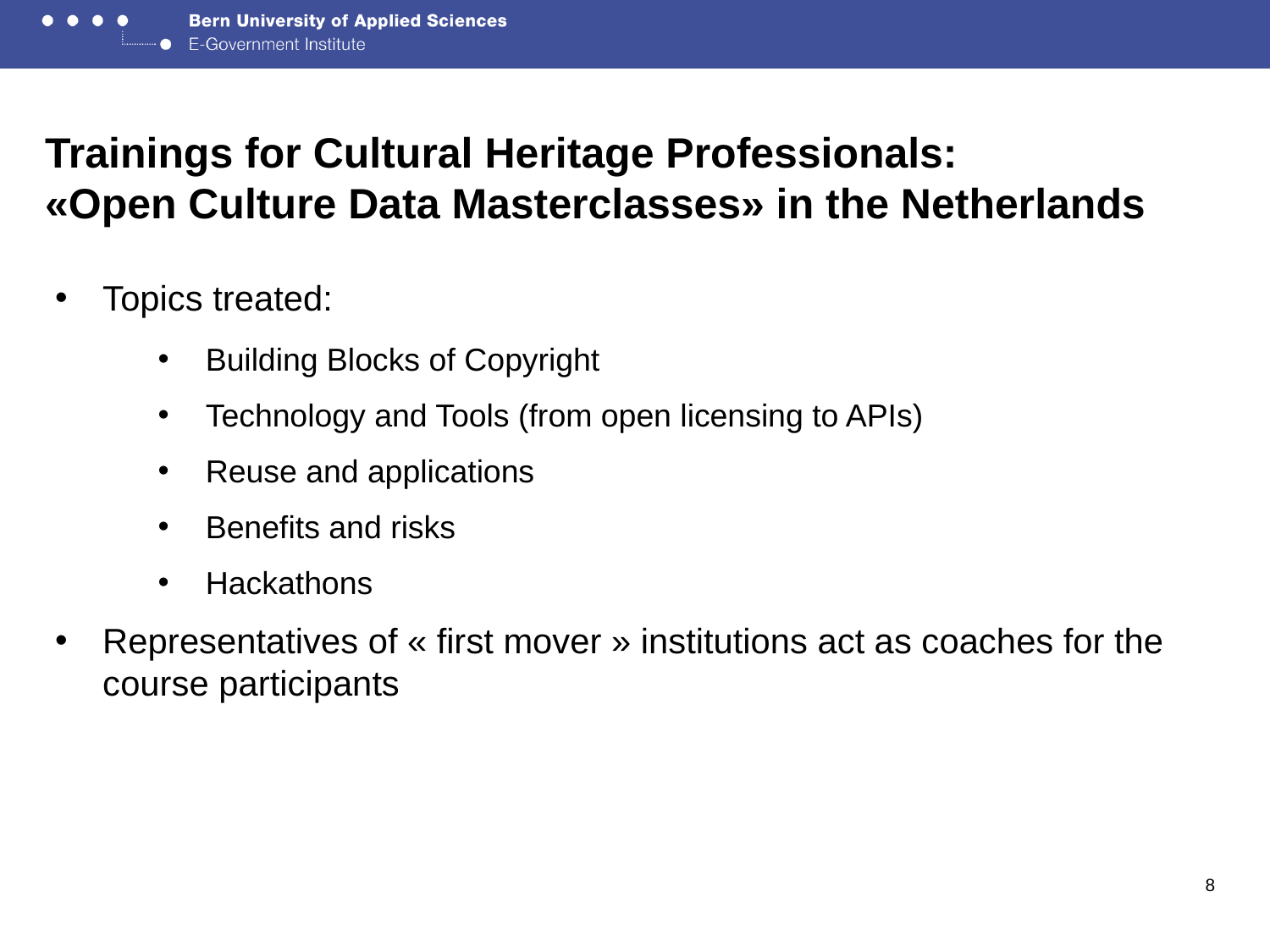

# Trainings for Cultural Heritage Professionals: «Open Culture Data Masterclasses» in the Netherlands
Topics treated:
Building Blocks of Copyright
Technology and Tools (from open licensing to APIs)
Reuse and applications
Benefits and risks
Hackathons
Representatives of « first mover » institutions act as coaches for the course participants

8